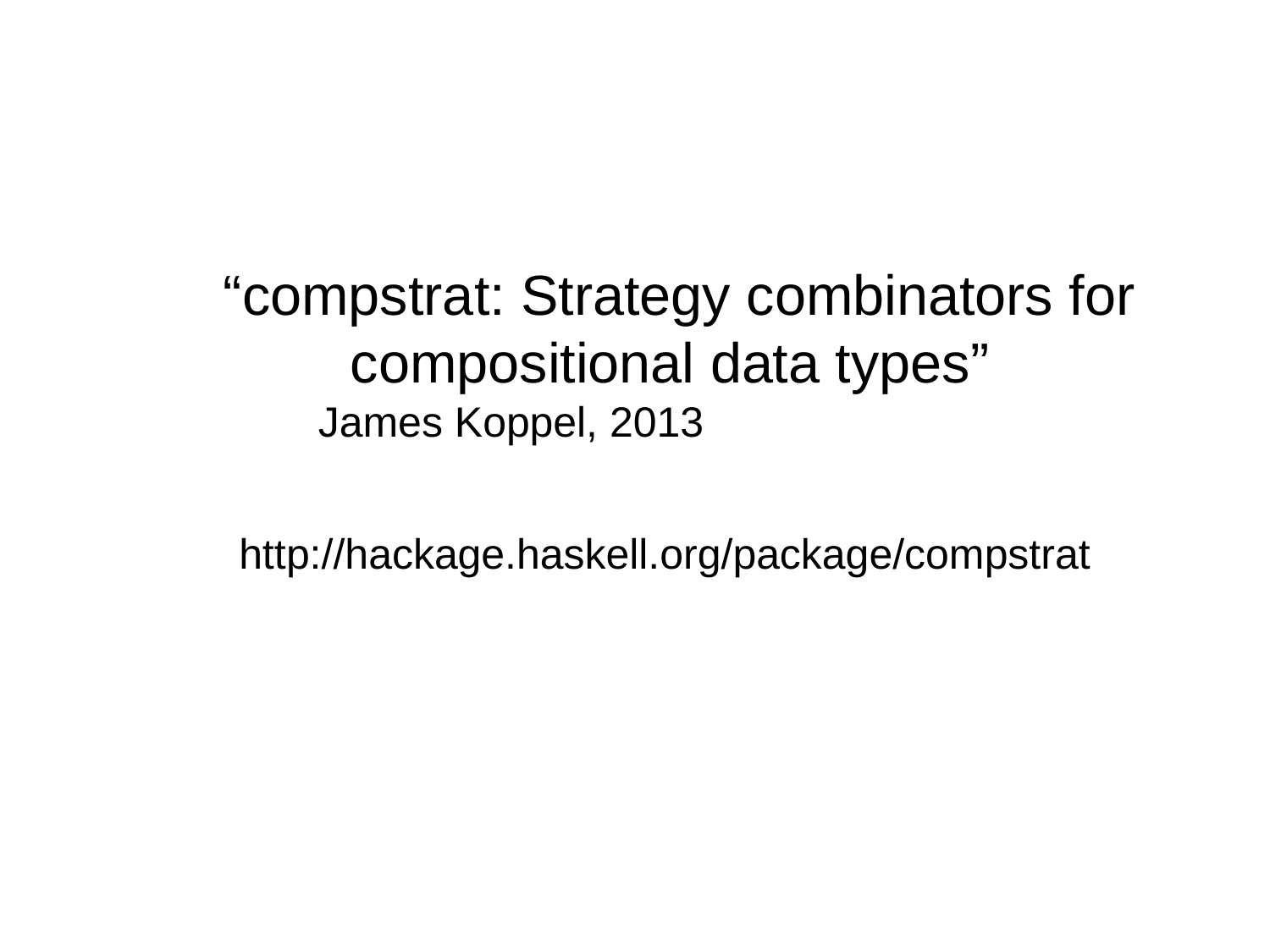

“compstrat: Strategy combinators for
	compositional data types”
        James Koppel, 2013

 http://hackage.haskell.org/package/compstrat